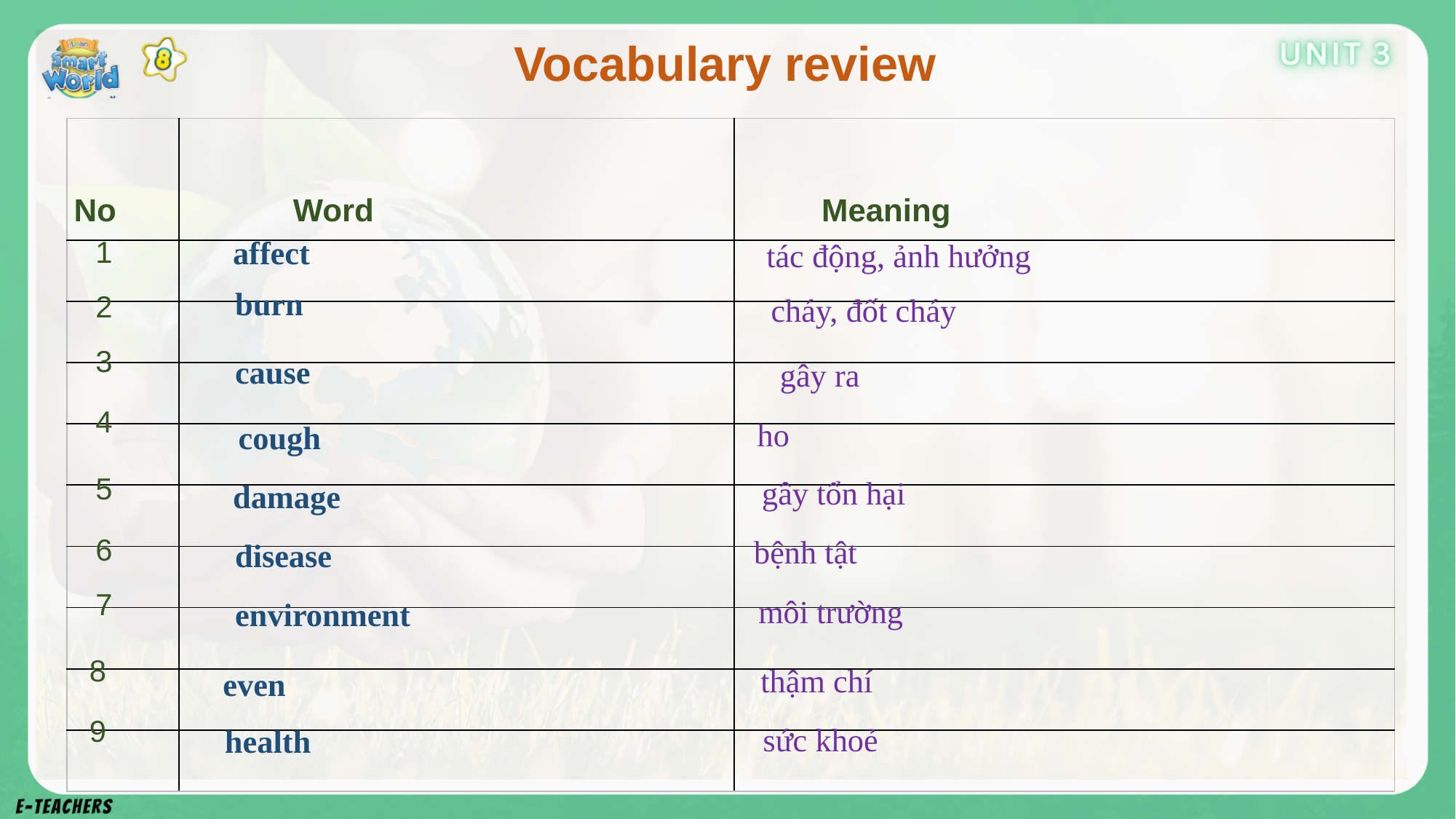

Vocabulary review
| No | Word | Meaning |
| --- | --- | --- |
|  |  |  |
|  |  |  |
|  |  |  |
|  |  |  |
|  |  |  |
|  |  |  |
|  |  |  |
|  |  |  |
|  |  |  |
affect
1
tác động, ảnh hưởng
burn
2
cháy, đốt cháy
3
cause
gây ra
4
ho
cough
5
gây tổn hại
damage
6
bệnh tật
disease
7
môi trường
environment
8
thậm chí
even
9
sức khoẻ
health